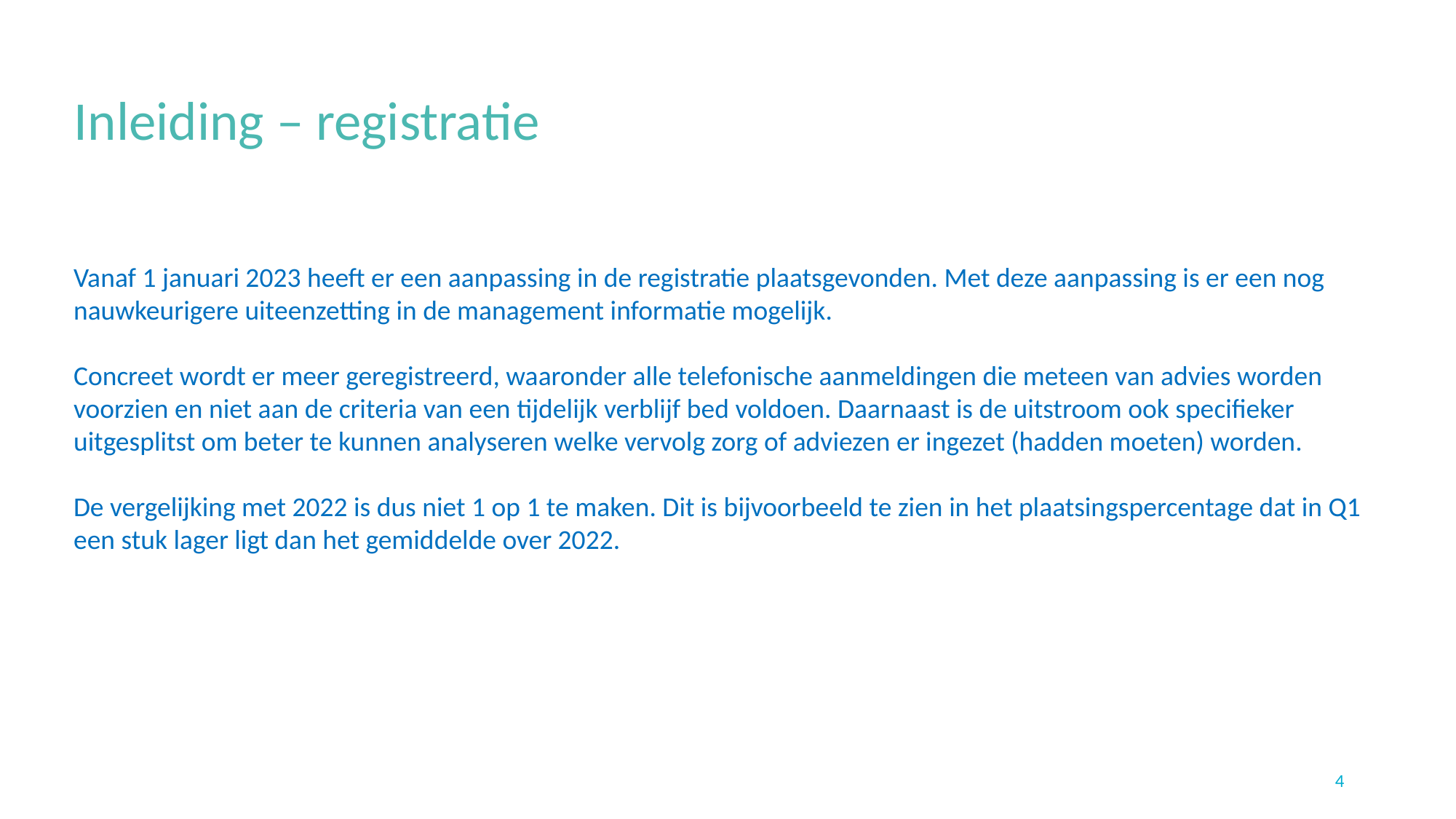

Inleiding – registratie
Vanaf 1 januari 2023 heeft er een aanpassing in de registratie plaatsgevonden. Met deze aanpassing is er een nog nauwkeurigere uiteenzetting in de management informatie mogelijk.

Concreet wordt er meer geregistreerd, waaronder alle telefonische aanmeldingen die meteen van advies worden voorzien en niet aan de criteria van een tijdelijk verblijf bed voldoen. Daarnaast is de uitstroom ook specifieker uitgesplitst om beter te kunnen analyseren welke vervolg zorg of adviezen er ingezet (hadden moeten) worden.

De vergelijking met 2022 is dus niet 1 op 1 te maken. Dit is bijvoorbeeld te zien in het plaatsingspercentage dat in Q1 een stuk lager ligt dan het gemiddelde over 2022.

4